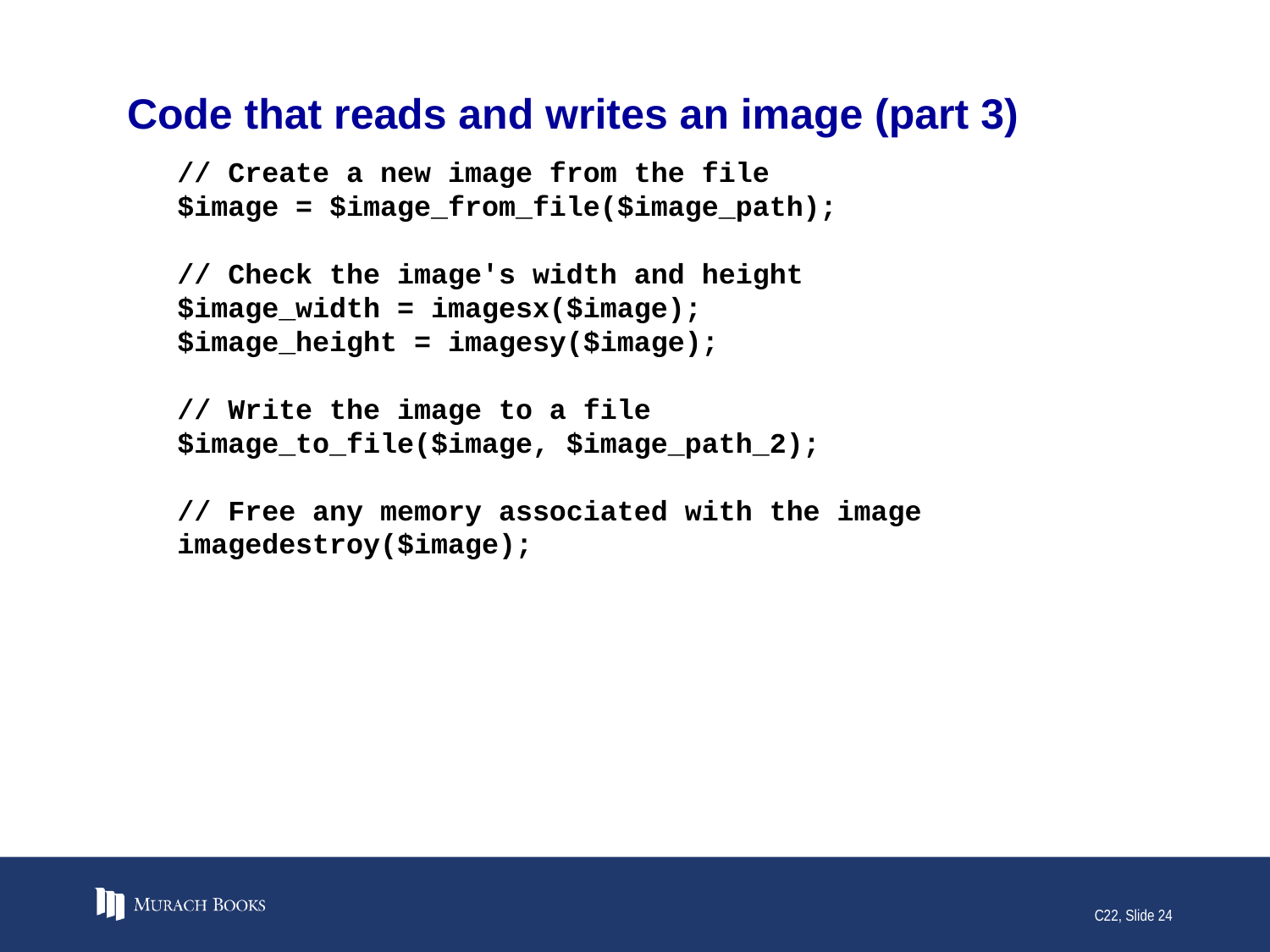

# Code that reads and writes an image (part 3)
// Create a new image from the file
$image = $image_from_file($image_path);

// Check the image's width and height
$image_width = imagesx($image);
$image_height = imagesy($image);

// Write the image to a file
$image_to_file($image, $image_path_2);

// Free any memory associated with the image
imagedestroy($image);

C22, Slide 24